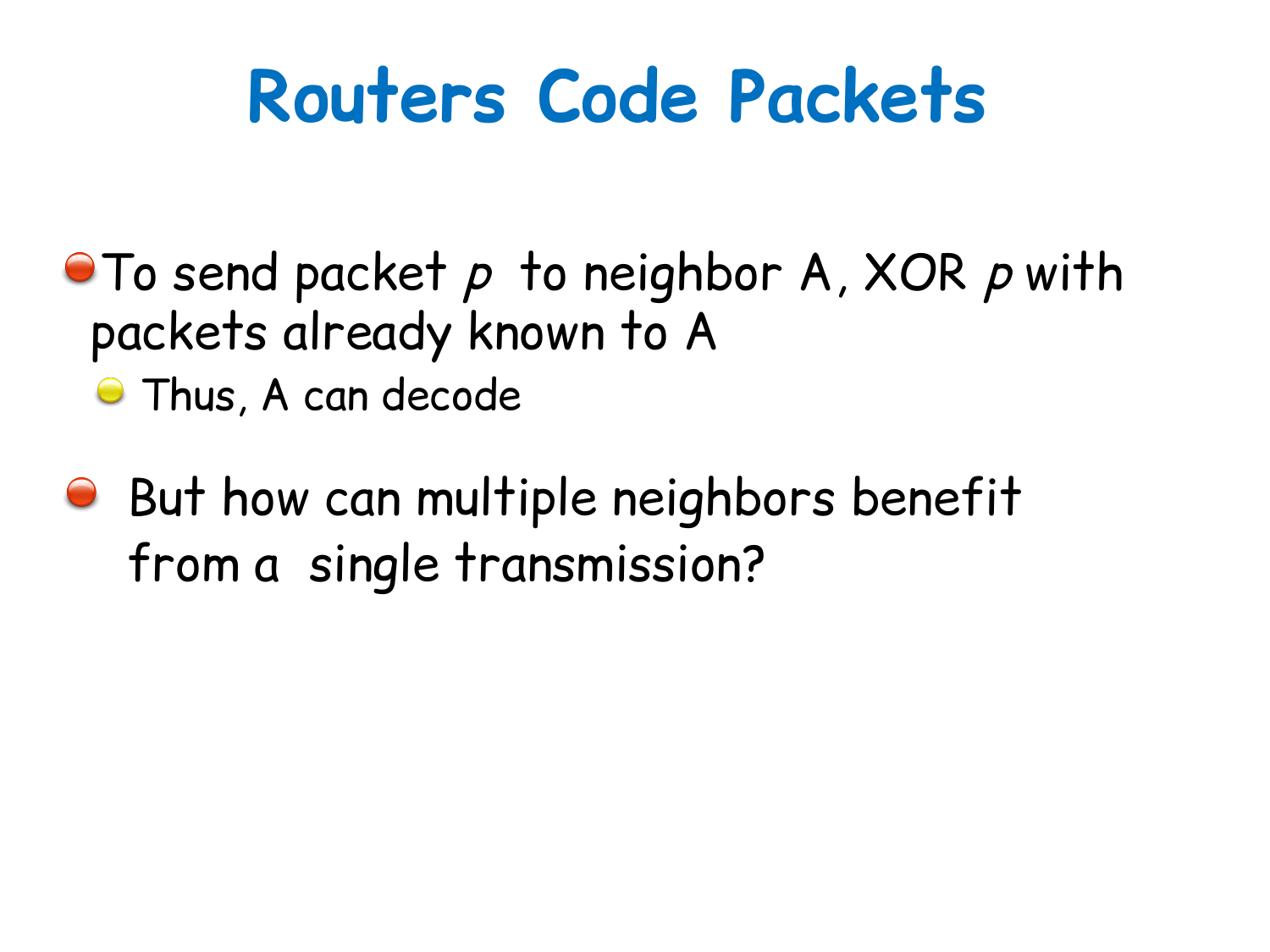

Routers Code Packets

To send packet p  to neighbor A, XOR p with packets already known to A
 Thus, A can decode
But how can multiple neighbors benefit from a  single transmission?